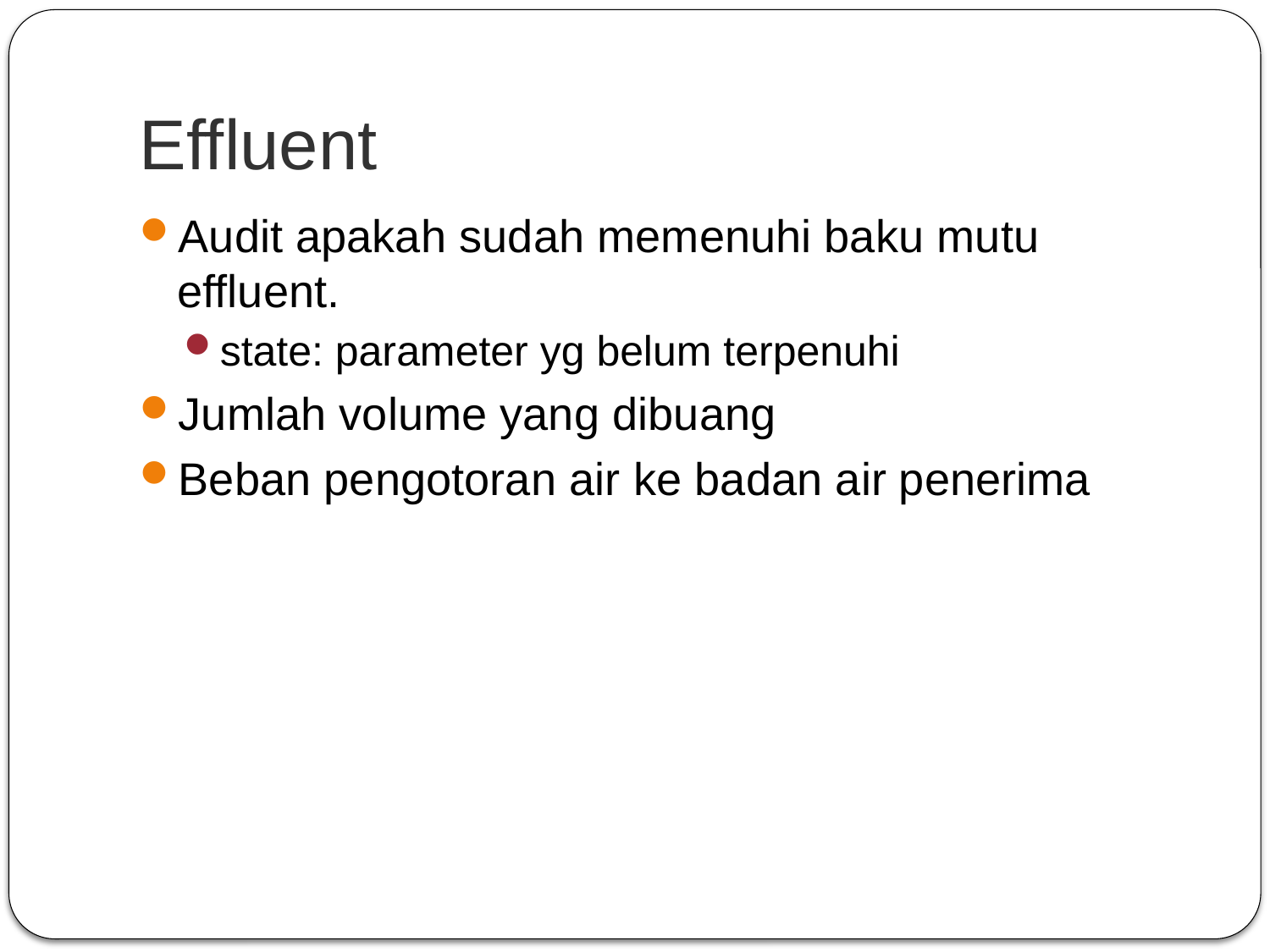

# Effluent
Audit apakah sudah memenuhi baku mutu effluent.
state: parameter yg belum terpenuhi
Jumlah volume yang dibuang
Beban pengotoran air ke badan air penerima